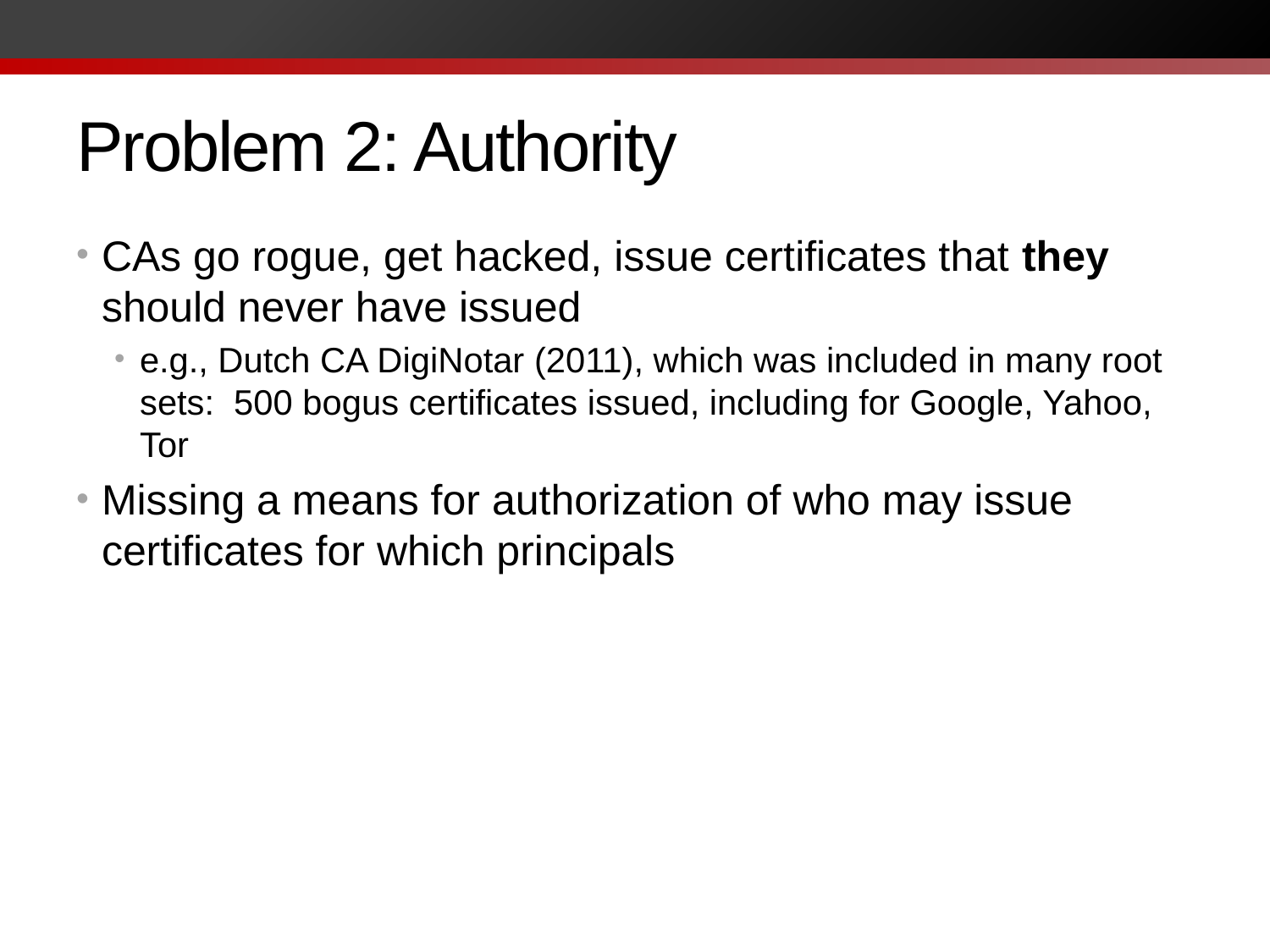

# Problem 2: Authority
CAs go rogue, get hacked, issue certificates that they should never have issued
e.g., Dutch CA DigiNotar (2011), which was included in many root sets:  500 bogus certificates issued, including for Google, Yahoo, Tor
Missing a means for authorization of who may issue certificates for which principals